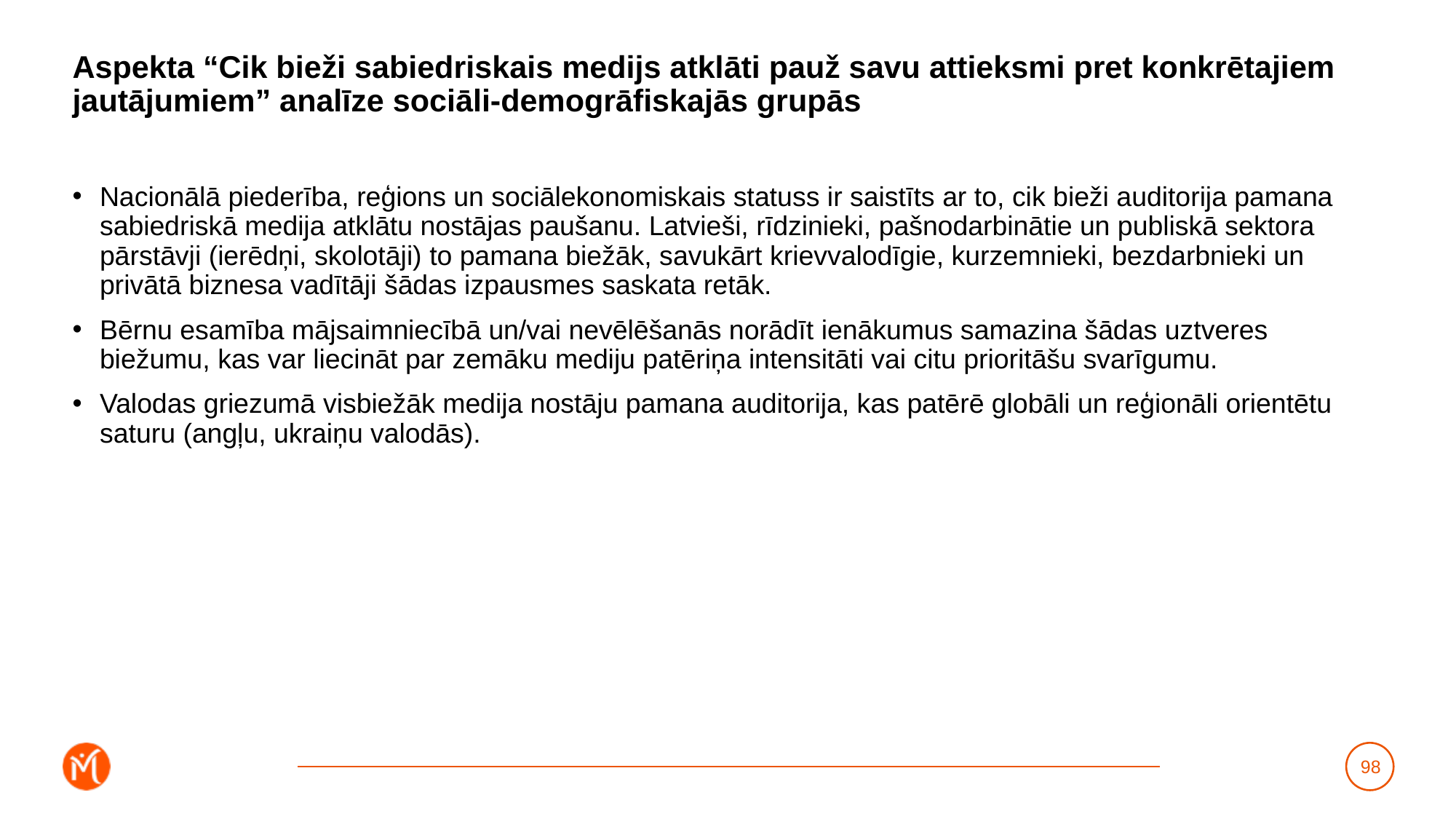

# Aspekta “Cik bieži sabiedriskais medijs atklāti pauž savu attieksmi pret konkrētajiem jautājumiem” analīze sociāli-demogrāfiskajās grupās
Nacionālā piederība, reģions un sociālekonomiskais statuss ir saistīts ar to, cik bieži auditorija pamana sabiedriskā medija atklātu nostājas paušanu. Latvieši, rīdzinieki, pašnodarbinātie un publiskā sektora pārstāvji (ierēdņi, skolotāji) to pamana biežāk, savukārt krievvalodīgie, kurzemnieki, bezdarbnieki un privātā biznesa vadītāji šādas izpausmes saskata retāk.
Bērnu esamība mājsaimniecībā un/vai nevēlēšanās norādīt ienākumus samazina šādas uztveres biežumu, kas var liecināt par zemāku mediju patēriņa intensitāti vai citu prioritāšu svarīgumu.
Valodas griezumā visbiežāk medija nostāju pamana auditorija, kas patērē globāli un reģionāli orientētu saturu (angļu, ukraiņu valodās).
98